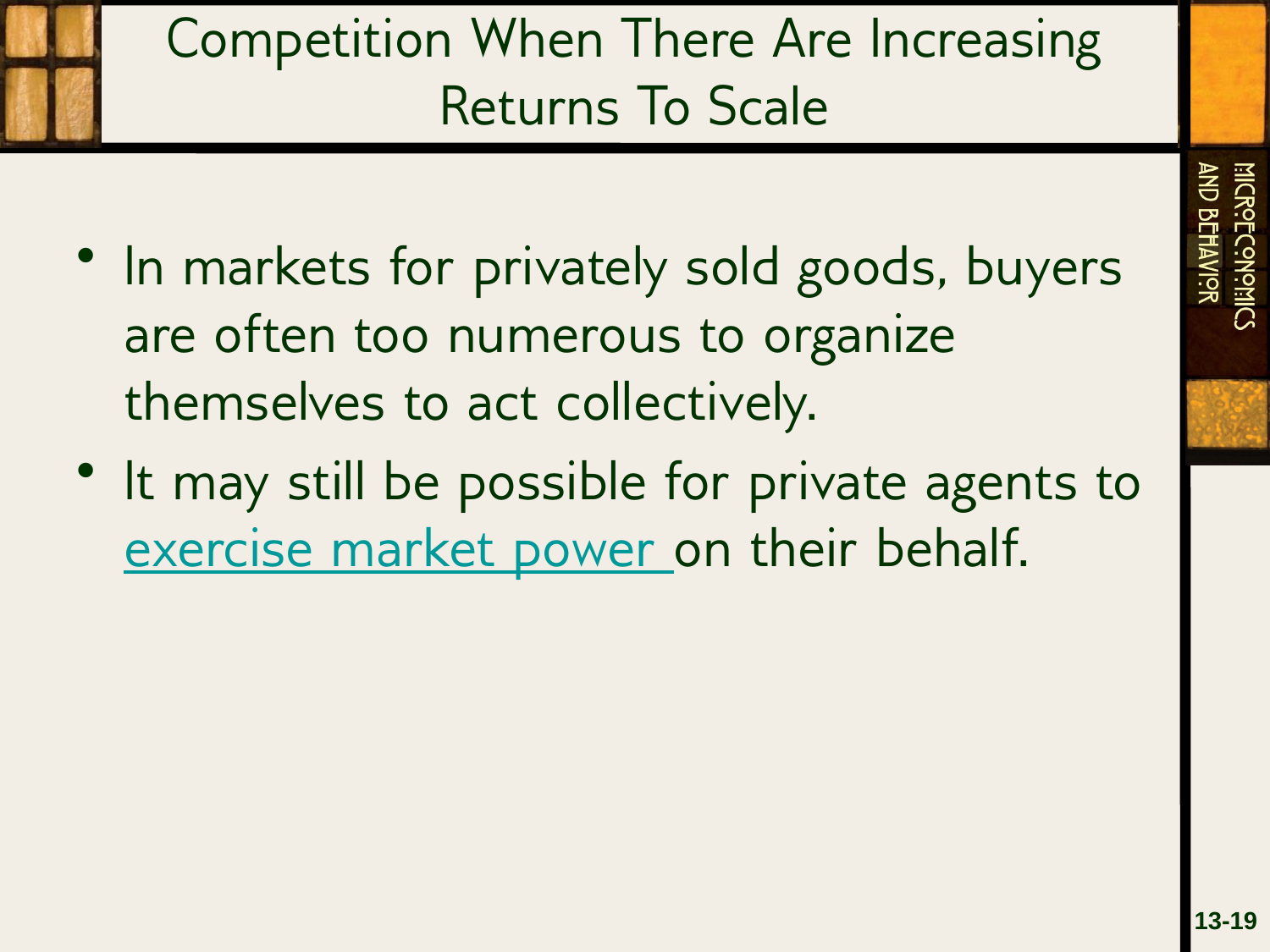

# Competition When There Are Increasing Returns To Scale
In markets for privately sold goods, buyers are often too numerous to organize themselves to act collectively.
It may still be possible for private agents to exercise market power on their behalf.
13-19